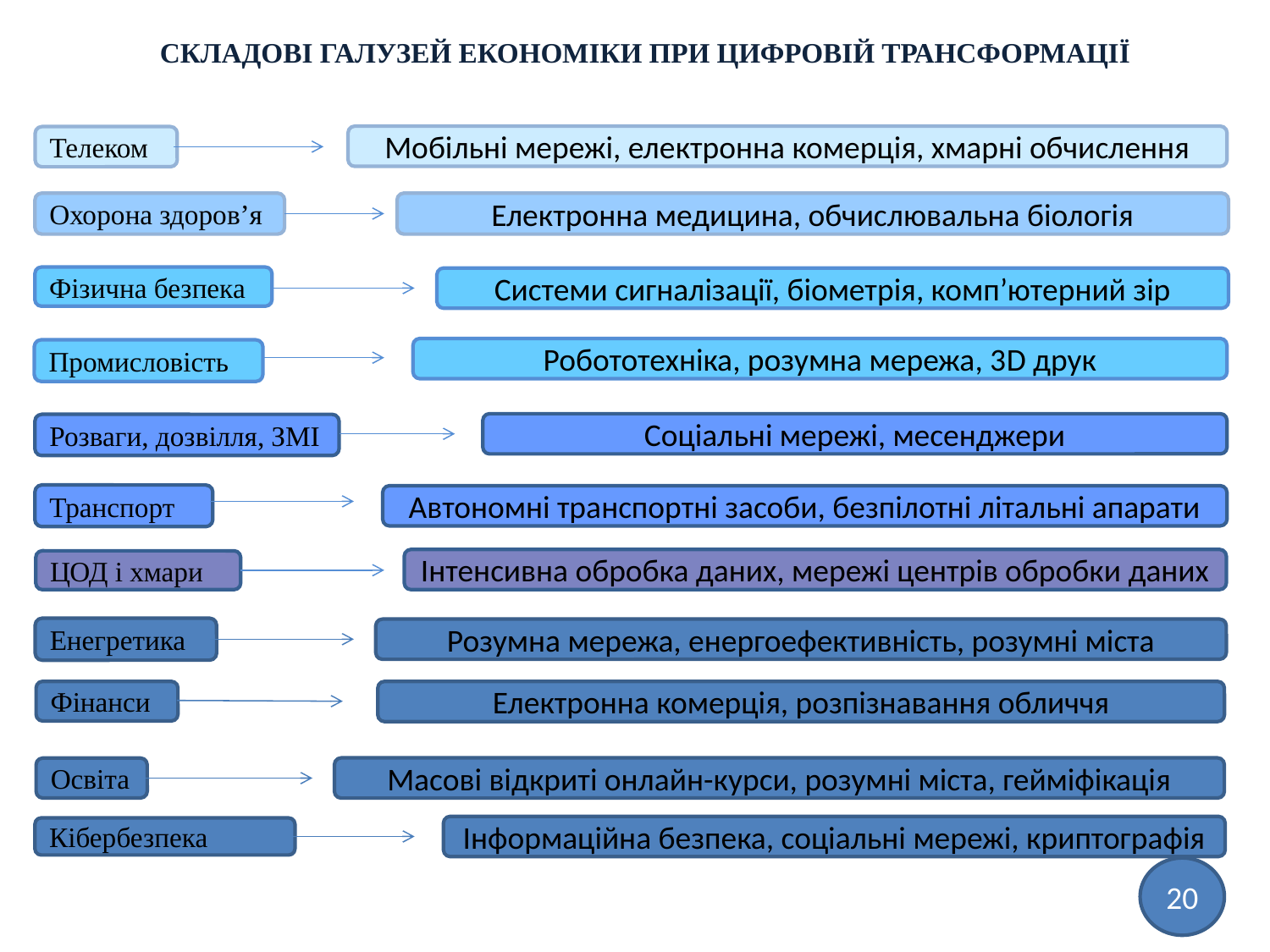

СКЛАДОВІ ГАЛУЗЕЙ ЕКОНОМІКИ ПРИ ЦИФРОВІЙ ТРАНСФОРМАЦІЇ
Мобільні мережі, електронна комерція, хмарні обчислення
Телеком
Охорона здоров’я
Електронна медицина, обчислювальна біологія
Фізична безпека
Системи сигналізації, біометрія, комп’ютерний зір
Робототехніка, розумна мережа, 3D друк
Промисловість
Соціальні мережі, месенджери
Розваги, дозвілля, ЗМІ
Транспорт
Автономні транспортні засоби, безпілотні літальні апарати
Інтенсивна обробка даних, мережі центрів обробки даних
ЦОД і хмари
Енегретика
Розумна мережа, енергоефективність, розумні міста
Фінанси
Електронна комерція, розпізнавання обличчя
Масові відкриті онлайн-курси, розумні міста, гейміфікація
Освіта
Інформаційна безпека, соціальні мережі, криптографія
Кібербезпека
20